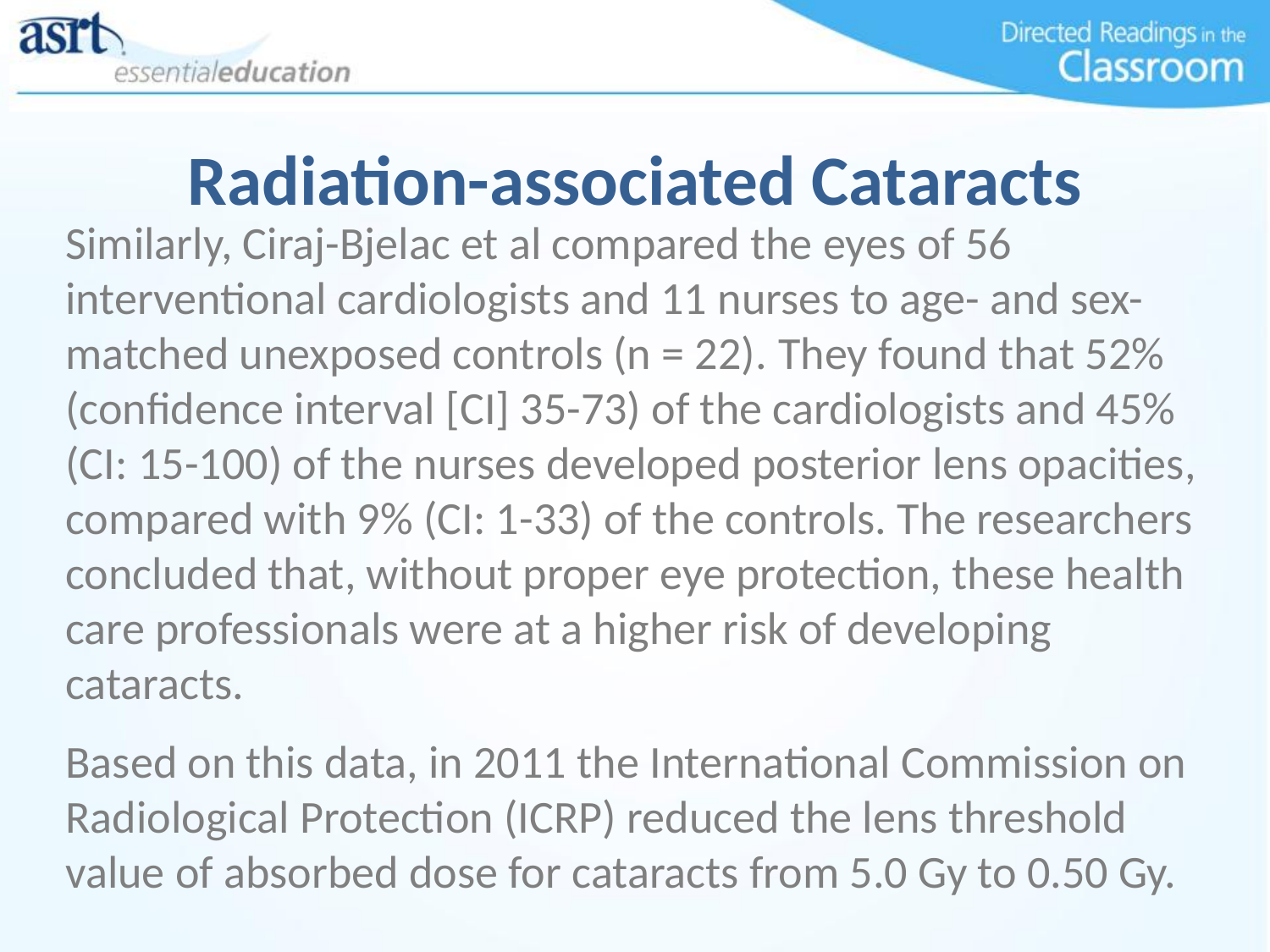

# Radiation-associated Cataracts
Similarly, Ciraj-Bjelac et al compared the eyes of 56 interventional cardiologists and 11 nurses to age- and sex-matched unexposed controls (n = 22). They found that 52% (confidence interval [CI] 35-73) of the cardiologists and 45% (CI: 15-100) of the nurses developed posterior lens opacities, compared with 9% (CI: 1-33) of the controls. The researchers concluded that, without proper eye protection, these health care professionals were at a higher risk of developing cataracts.
Based on this data, in 2011 the International Commission on Radiological Protection (ICRP) reduced the lens threshold value of absorbed dose for cataracts from 5.0 Gy to 0.50 Gy.